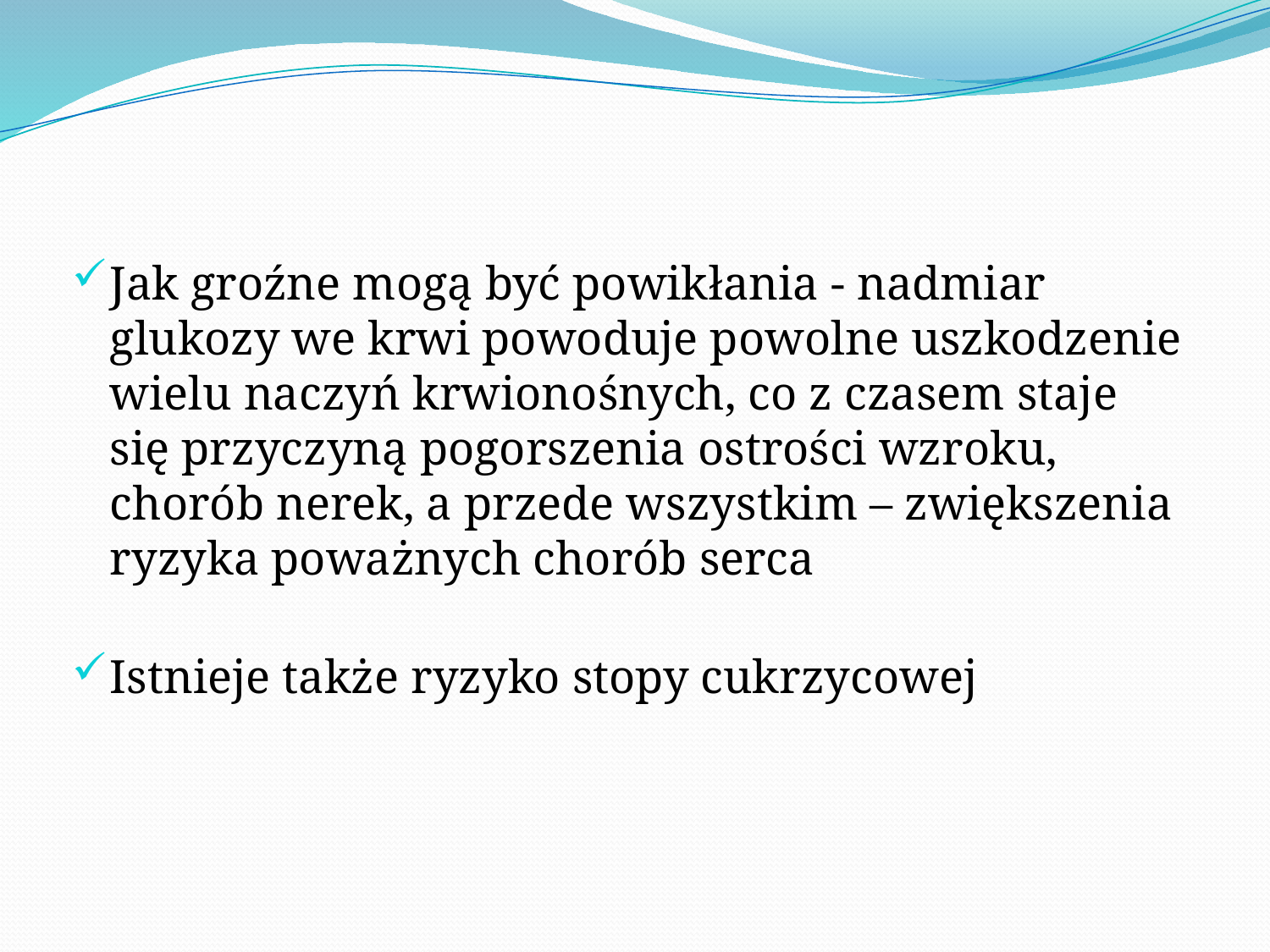

Jak groźne mogą być powikłania - nadmiar glukozy we krwi powoduje powolne uszkodzenie wielu naczyń krwionośnych, co z czasem staje się przyczyną pogorszenia ostrości wzroku, chorób nerek, a przede wszystkim – zwiększenia ryzyka poważnych chorób serca
Istnieje także ryzyko stopy cukrzycowej